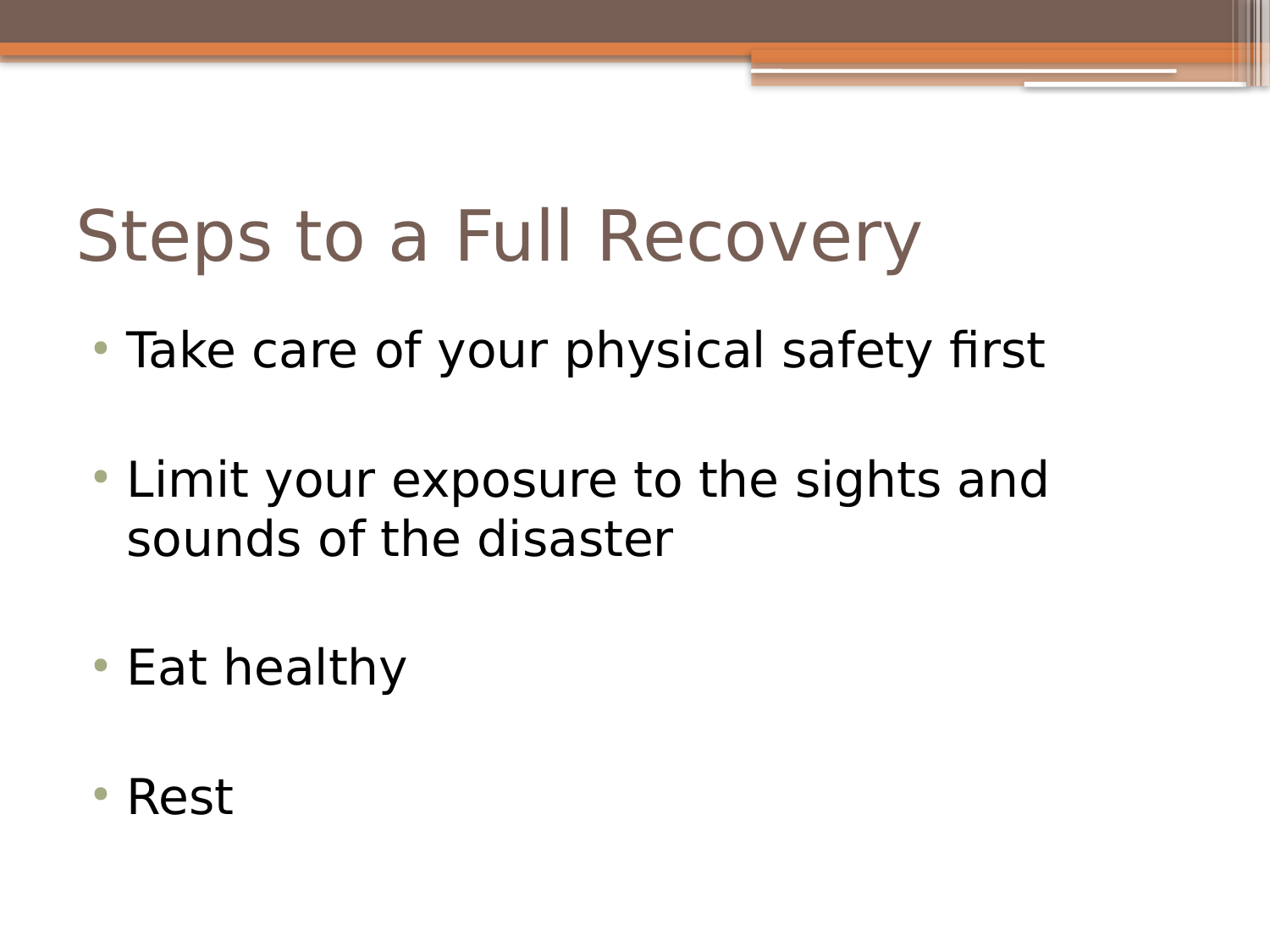

# Steps to a Full Recovery
Take care of your physical safety first

Limit your exposure to the sights and sounds of the disaster

Eat healthy

Rest